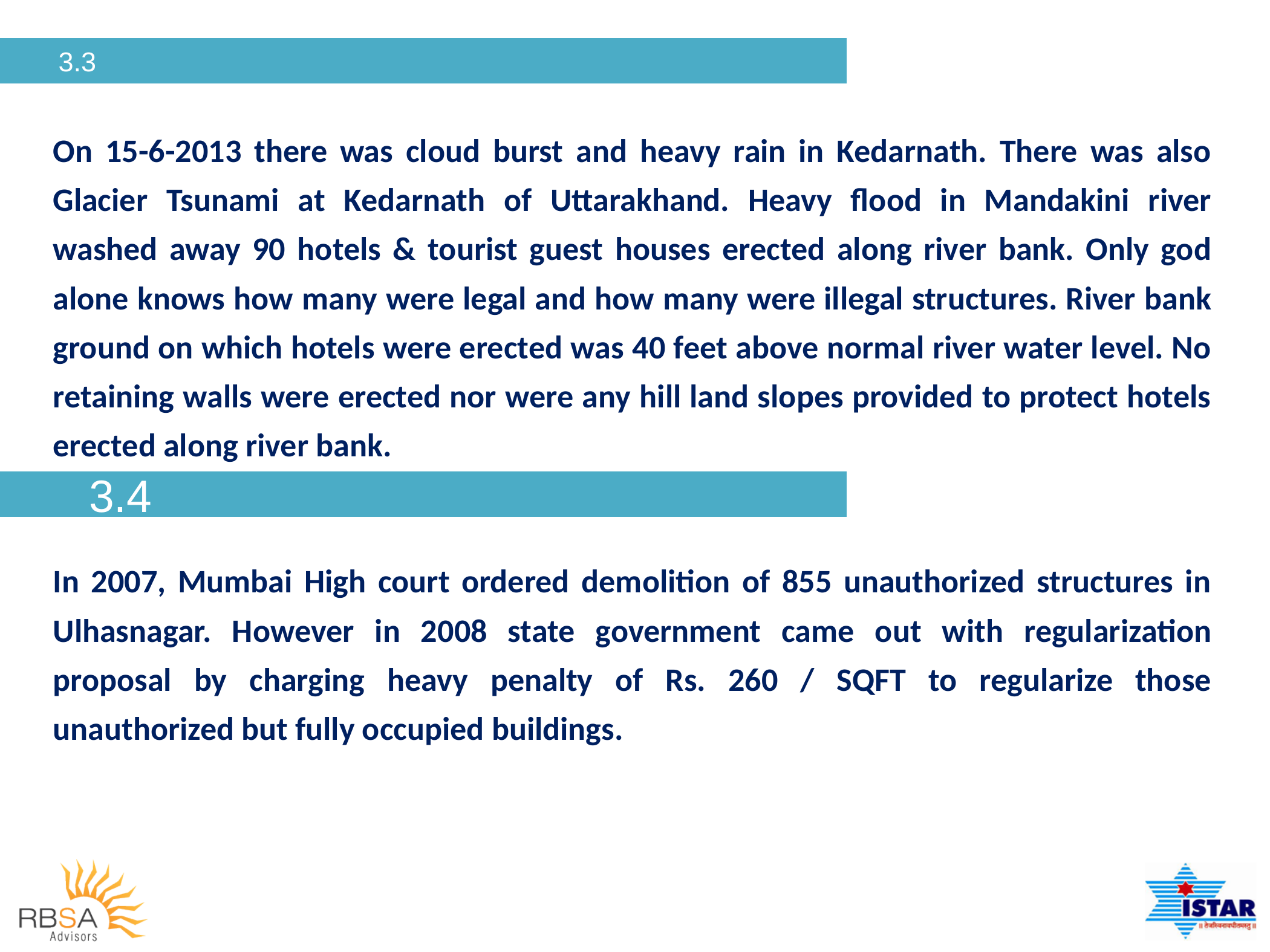

# 3.3
On 15-6-2013 there was cloud burst and heavy rain in Kedarnath. There was also Glacier Tsunami at Kedarnath of Uttarakhand. Heavy flood in Mandakini river washed away 90 hotels & tourist guest houses erected along river bank. Only god alone knows how many were legal and how many were illegal structures. River bank ground on which hotels were erected was 40 feet above normal river water level. No retaining walls were erected nor were any hill land slopes provided to protect hotels erected along river bank.
3.4
In 2007, Mumbai High court ordered demolition of 855 unauthorized structures in Ulhasnagar. However in 2008 state government came out with regularization proposal by charging heavy penalty of Rs. 260 / SQFT to regularize those unauthorized but fully occupied buildings.